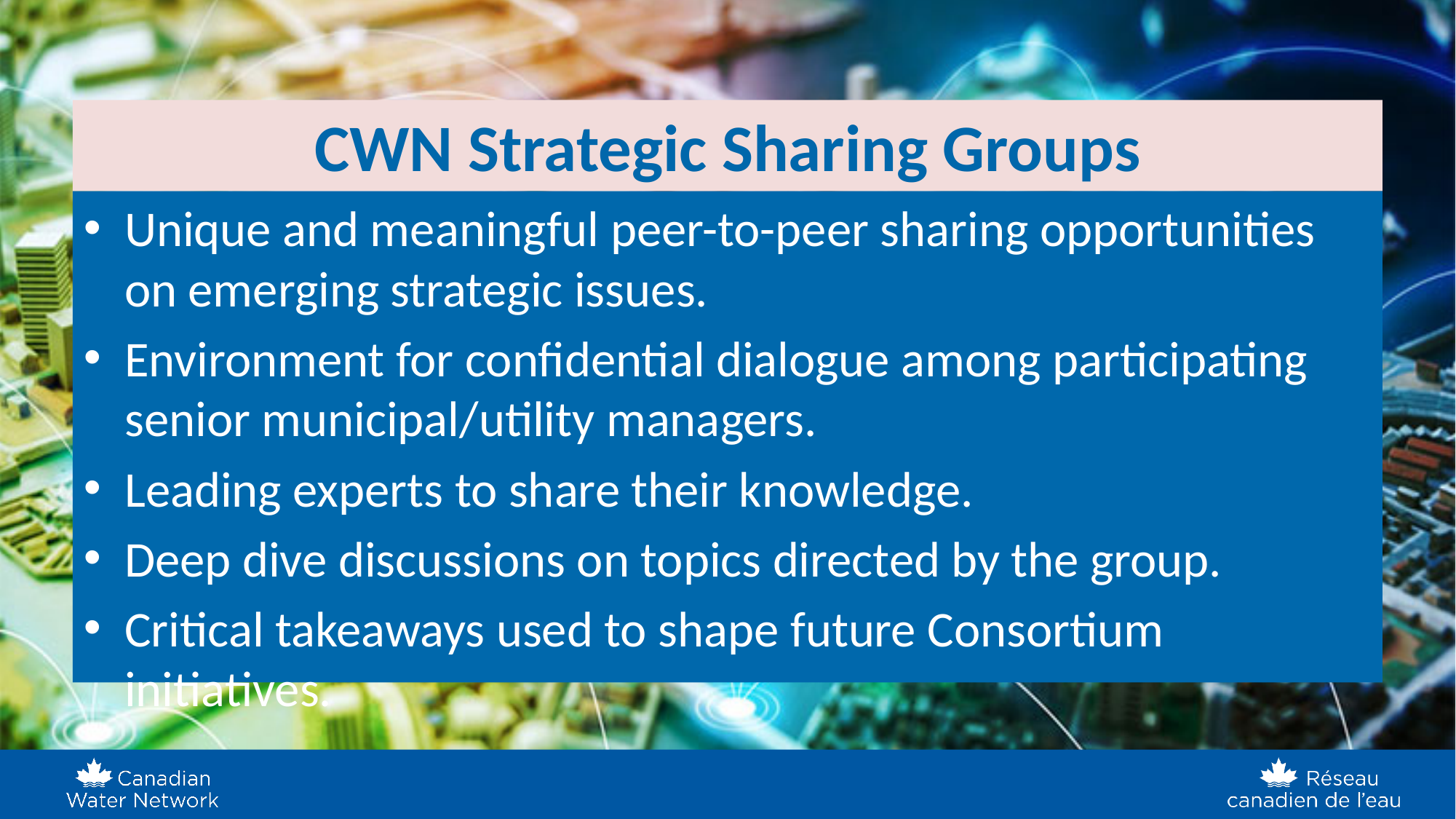

CWN Strategic Sharing Groups
Unique and meaningful peer-to-peer sharing opportunities on emerging strategic issues.
Environment for confidential dialogue among participating senior municipal/utility managers.
Leading experts to share their knowledge.
Deep dive discussions on topics directed by the group.
Critical takeaways used to shape future Consortium initiatives.